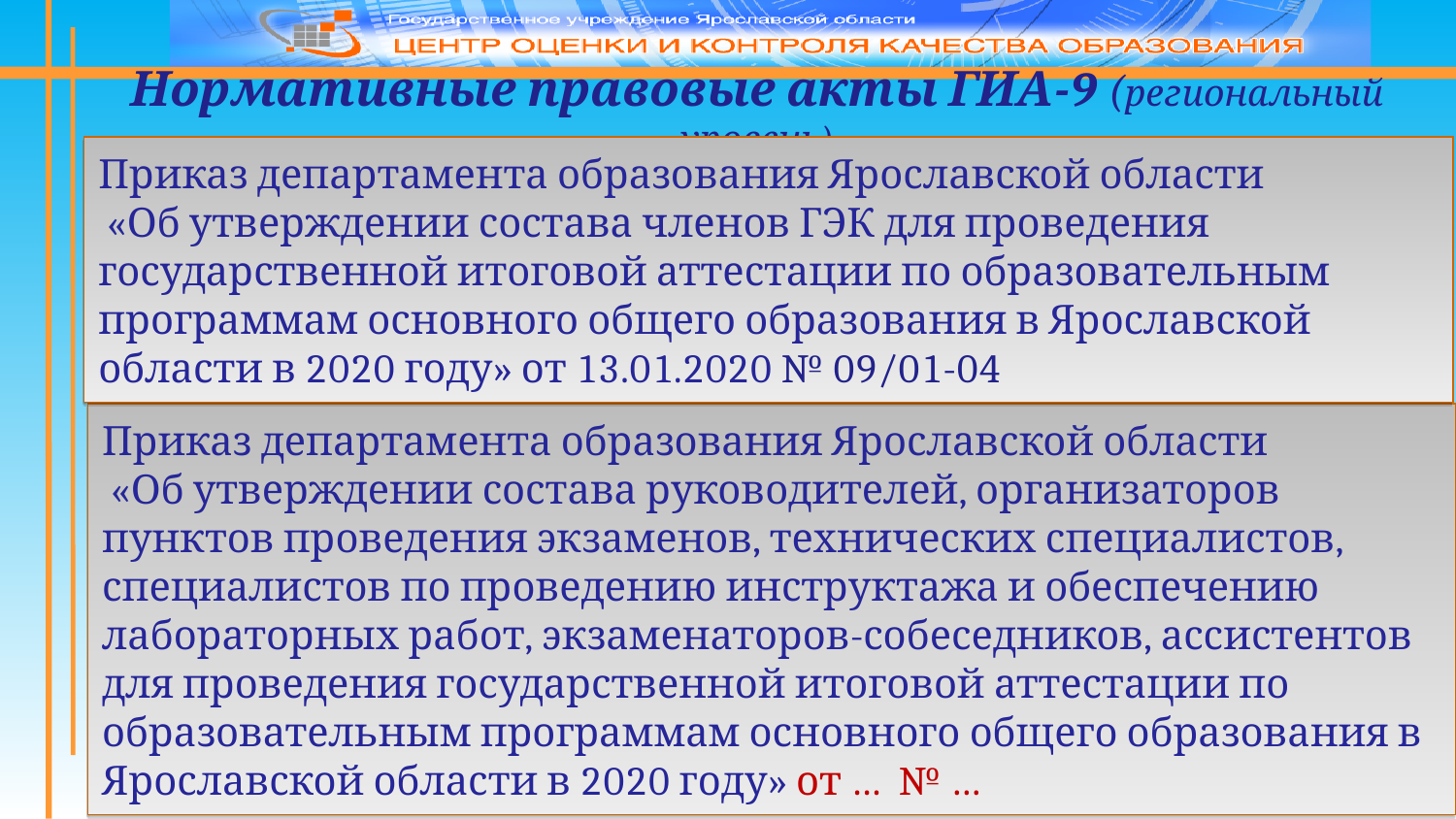

Нормативные правовые акты ГИА-9 (региональный уровень)
Приказ департамента образования Ярославской области
 «Об утверждении состава членов ГЭК для проведения государственной итоговой аттестации по образовательным программам основного общего образования в Ярославской области в 2020 году» от 13.01.2020 № 09/01-04
Приказ департамента образования Ярославской области
 «Об утверждении состава руководителей, организаторов пунктов проведения экзаменов, технических специалистов, специалистов по проведению инструктажа и обеспечению лабораторных работ, экзаменаторов-собеседников, ассистентов для проведения государственной итоговой аттестации по образовательным программам основного общего образования в Ярославской области в 2020 году» от …  № …